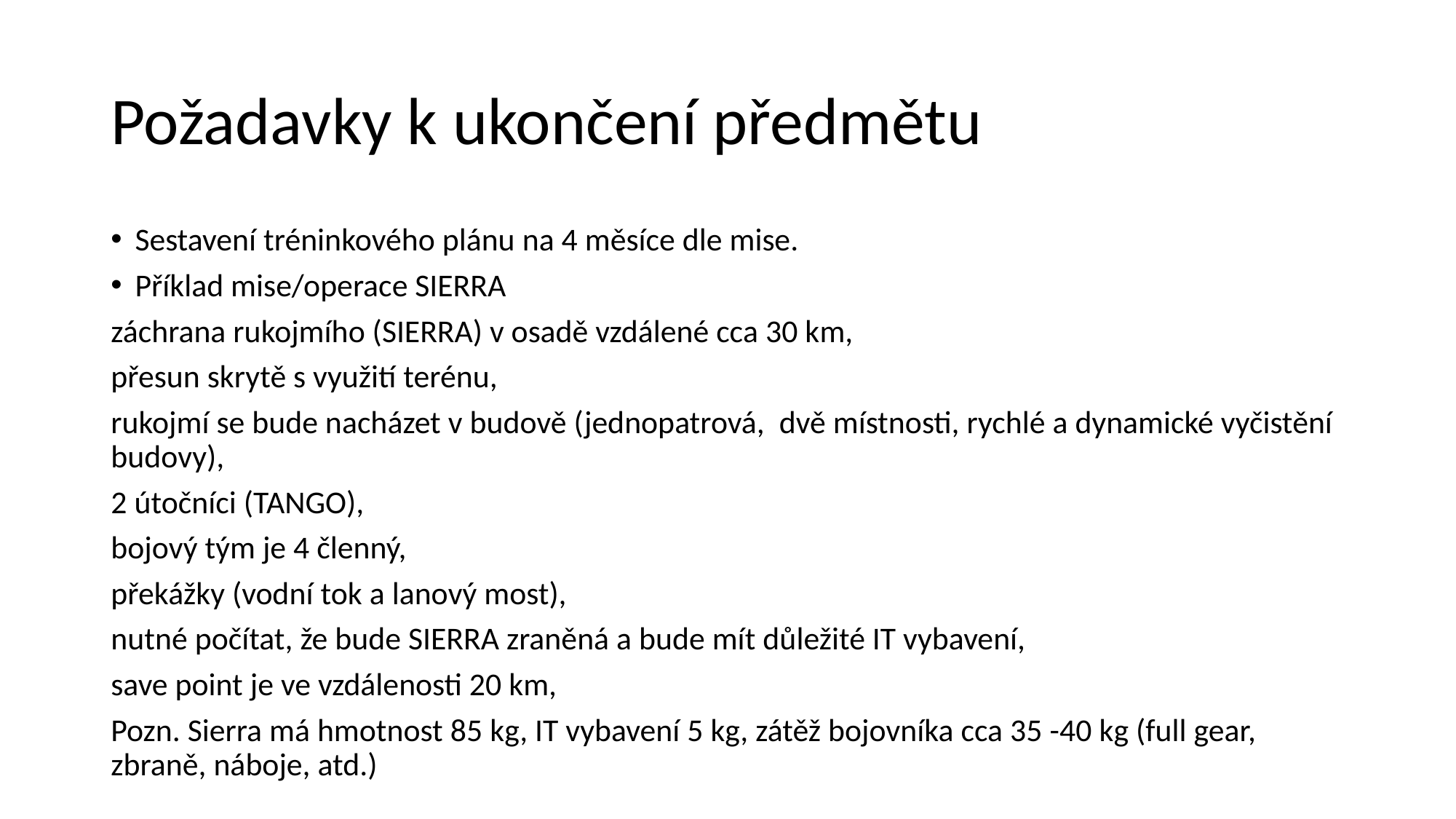

# Požadavky k ukončení předmětu
Sestavení tréninkového plánu na 4 měsíce dle mise.
Příklad mise/operace SIERRA
záchrana rukojmího (SIERRA) v osadě vzdálené cca 30 km,
přesun skrytě s využití terénu,
rukojmí se bude nacházet v budově (jednopatrová,  dvě místnosti, rychlé a dynamické vyčistění budovy),
2 útočníci (TANGO),
bojový tým je 4 členný,
překážky (vodní tok a lanový most),
nutné počítat, že bude SIERRA zraněná a bude mít důležité IT vybavení,
save point je ve vzdálenosti 20 km,
Pozn. Sierra má hmotnost 85 kg, IT vybavení 5 kg, zátěž bojovníka cca 35 -40 kg (full gear, zbraně, náboje, atd.)